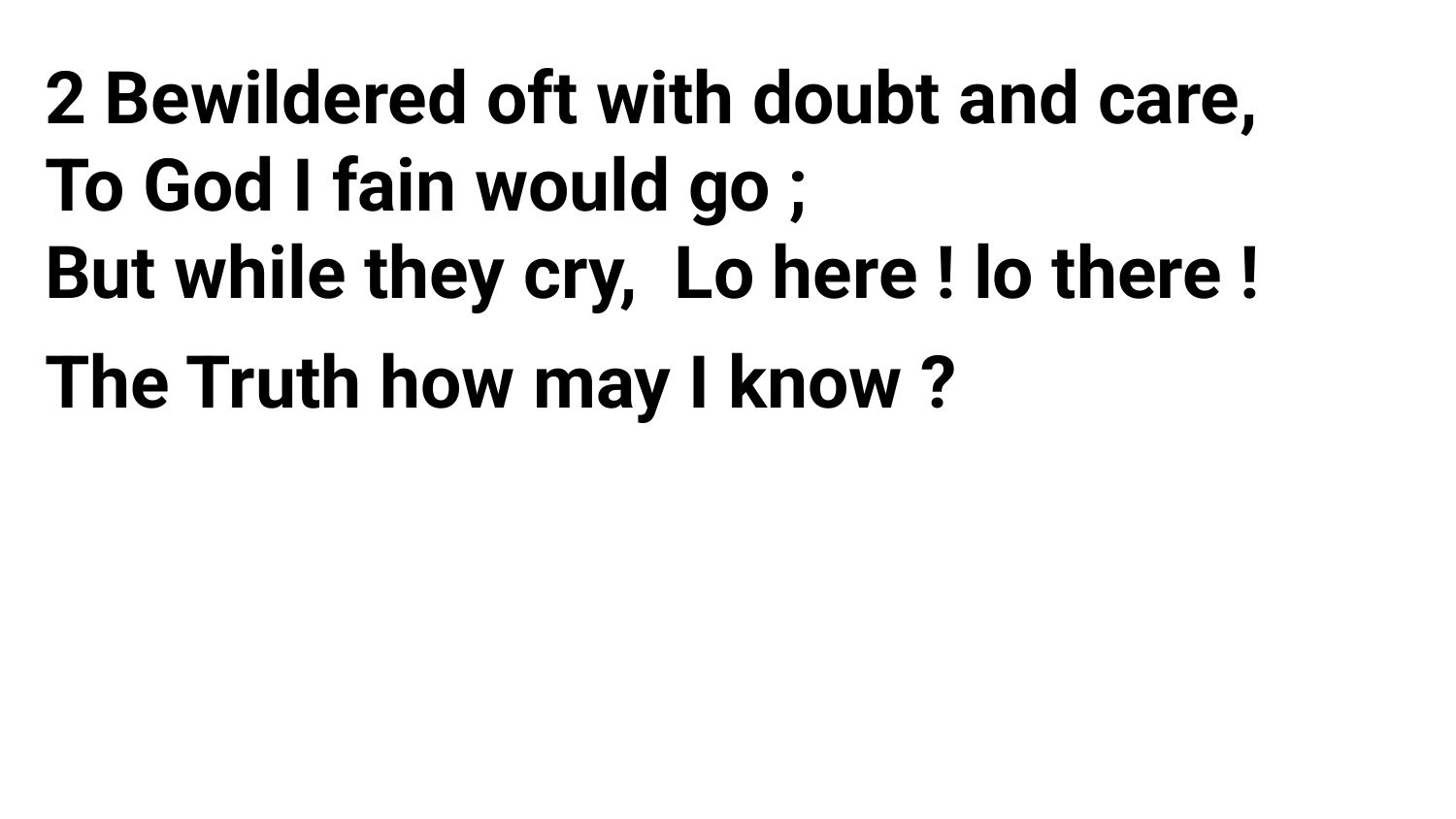

2 Bewildered oft with doubt and care,
To God I fain would go ;
But while they cry,  Lo here ! lo there !
The Truth how may I know ?